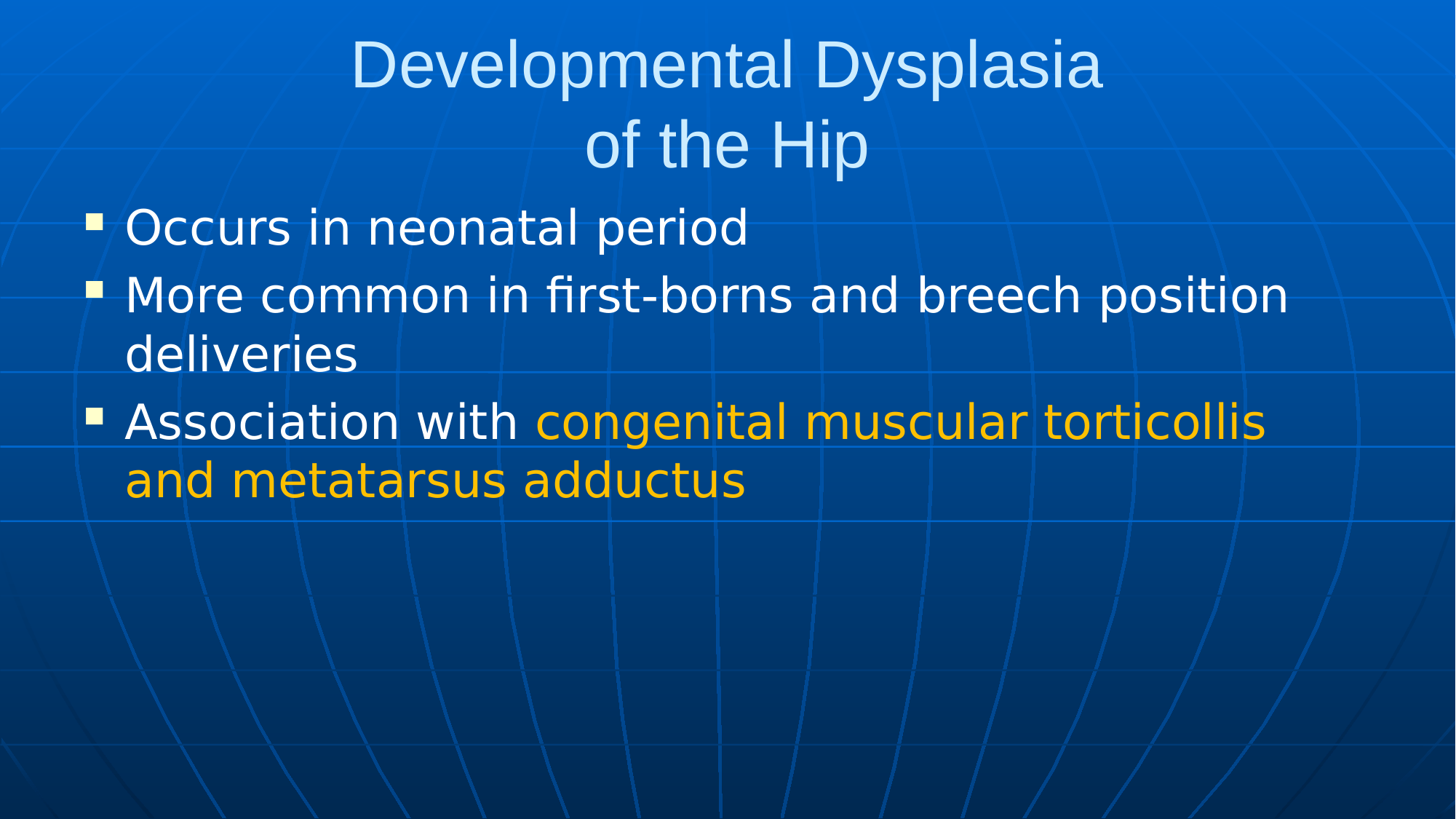

# Developmental Dysplasia of the Hip
Occurs in neonatal period
More common in first-borns and breech position deliveries
Association with congenital muscular torticollis and metatarsus adductus